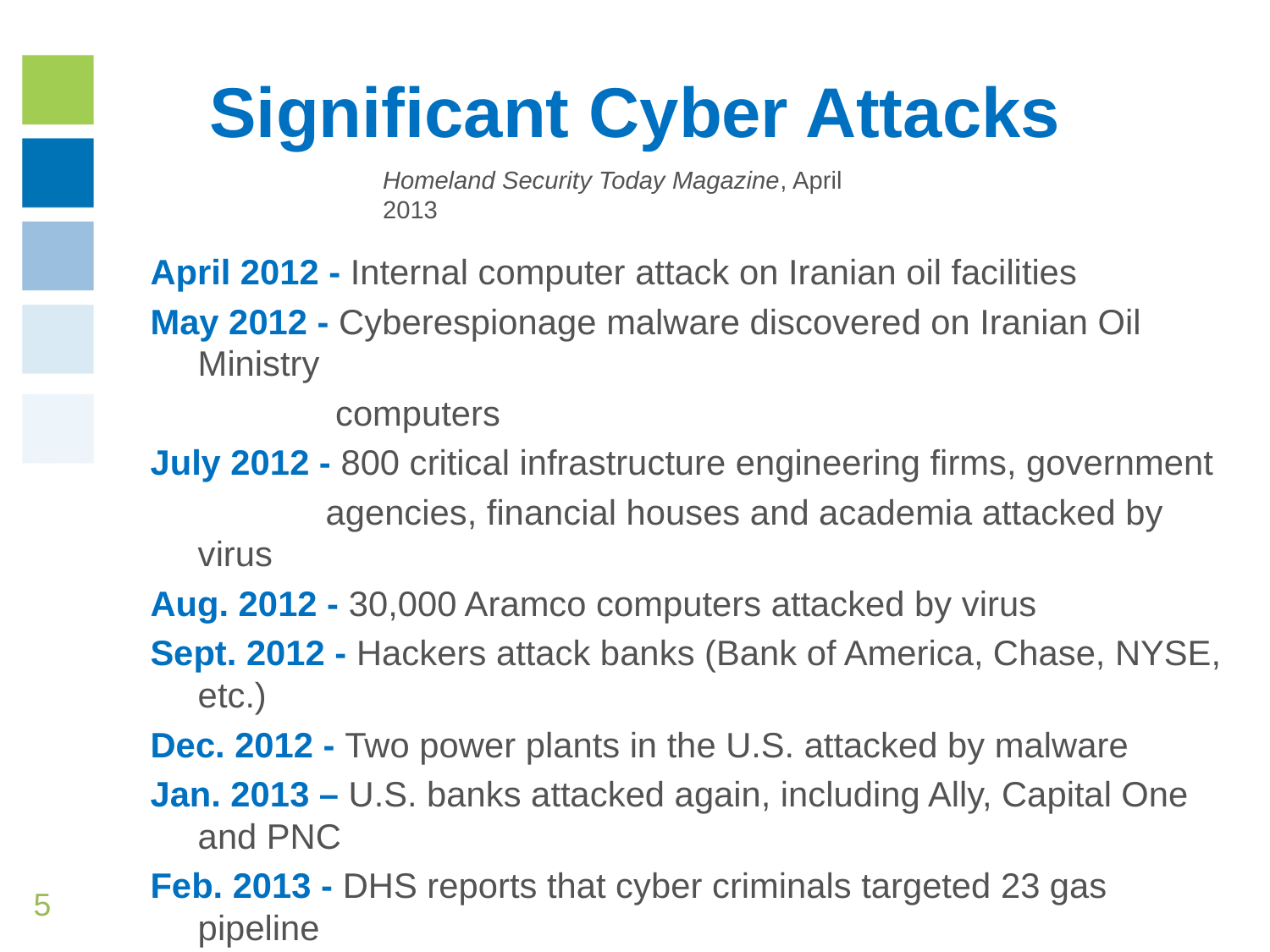

# Significant Cyber Attacks
Homeland Security Today Magazine, April 2013
April 2012 - Internal computer attack on Iranian oil facilities
May 2012 - Cyberespionage malware discovered on Iranian Oil Ministry
                   computers
July 2012 - 800 critical infrastructure engineering firms, government
                  agencies, financial houses and academia attacked by virus
Aug. 2012 - 30,000 Aramco computers attacked by virus
Sept. 2012 - Hackers attack banks (Bank of America, Chase, NYSE, etc.)
Dec. 2012 - Two power plants in the U.S. attacked by malware
Jan. 2013 – U.S. banks attacked again, including Ally, Capital One and PNC
Feb. 2013 - DHS reports that cyber criminals targeted 23 gas pipeline
                  companies and stole information, potentially to be used for
                  sabotage

5